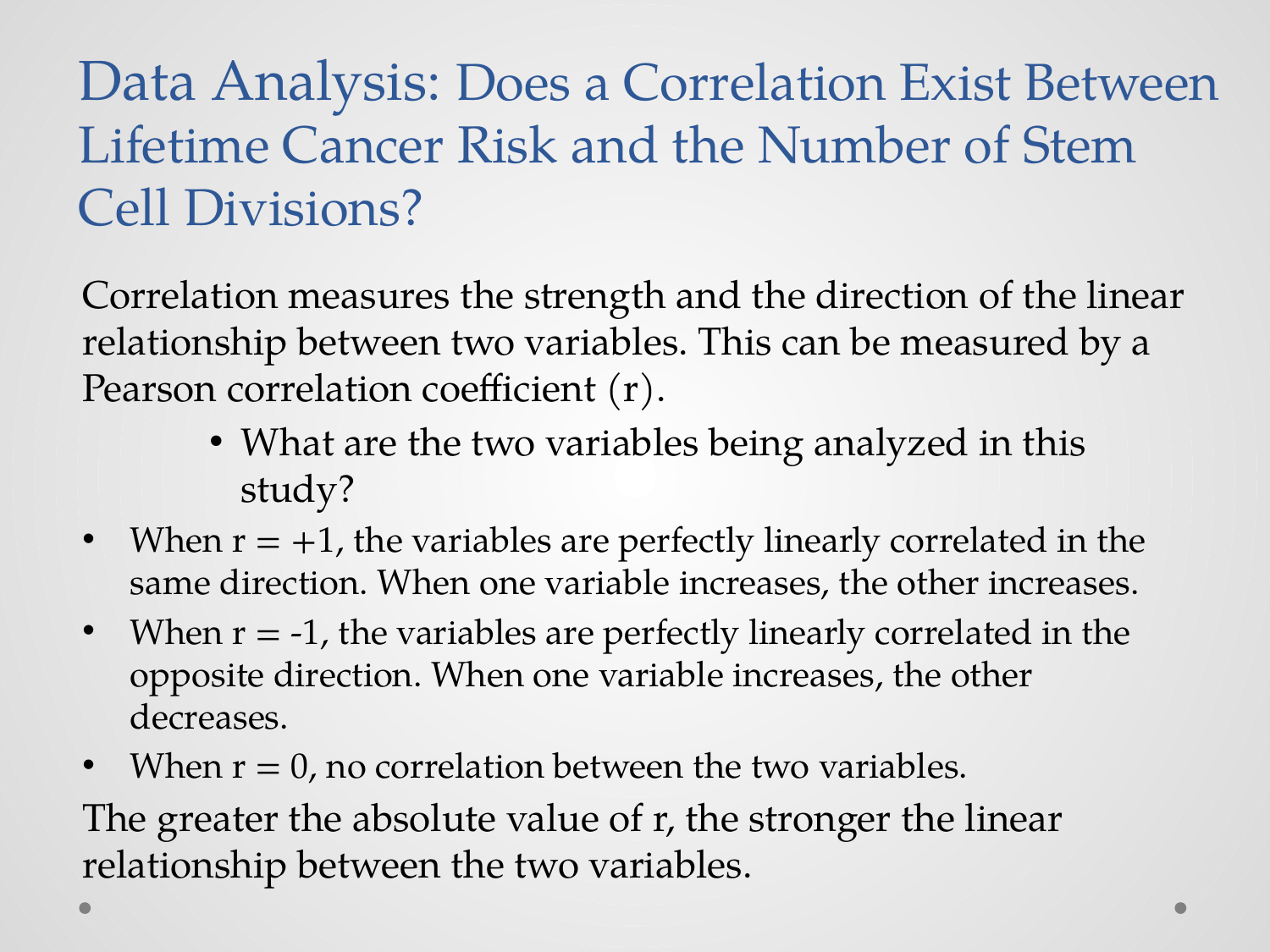

#
Data Analysis: Does a Correlation Exist Between Lifetime Cancer Risk and the Number of Stem Cell Divisions?
Correlation measures the strength and the direction of the linear relationship between two variables. This can be measured by a Pearson correlation coefficient (r).
What are the two variables being analyzed in this study?
When r = +1, the variables are perfectly linearly correlated in the same direction. When one variable increases, the other increases.
When r = -1, the variables are perfectly linearly correlated in the opposite direction. When one variable increases, the other decreases.
When r = 0, no correlation between the two variables.
The greater the absolute value of r, the stronger the linear relationship between the two variables.